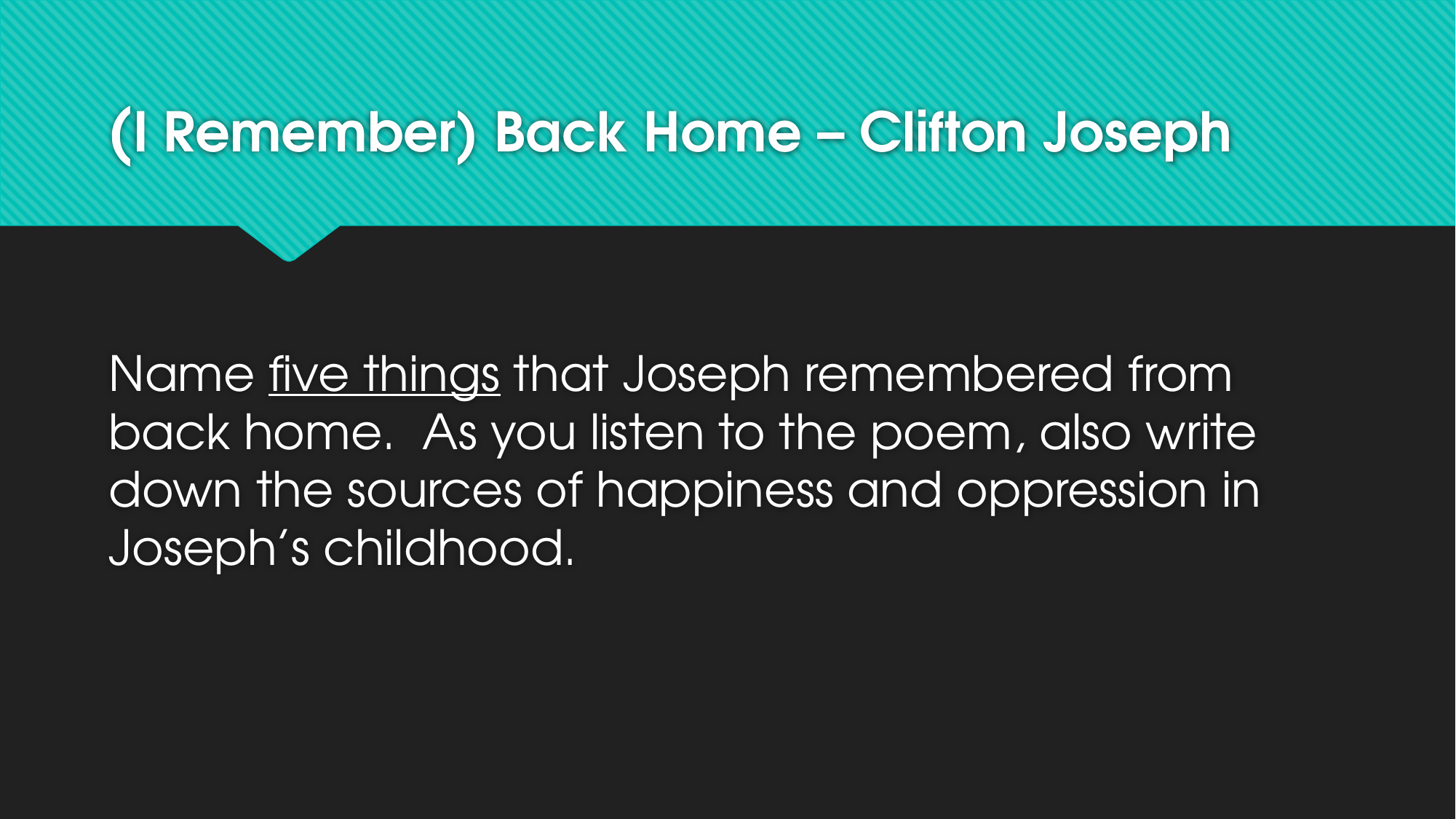

# (I Remember) Back Home – Clifton Joseph
Name five things that Joseph remembered from back home.  As you listen to the poem, also write down the sources of happiness and oppression in Joseph’s childhood.